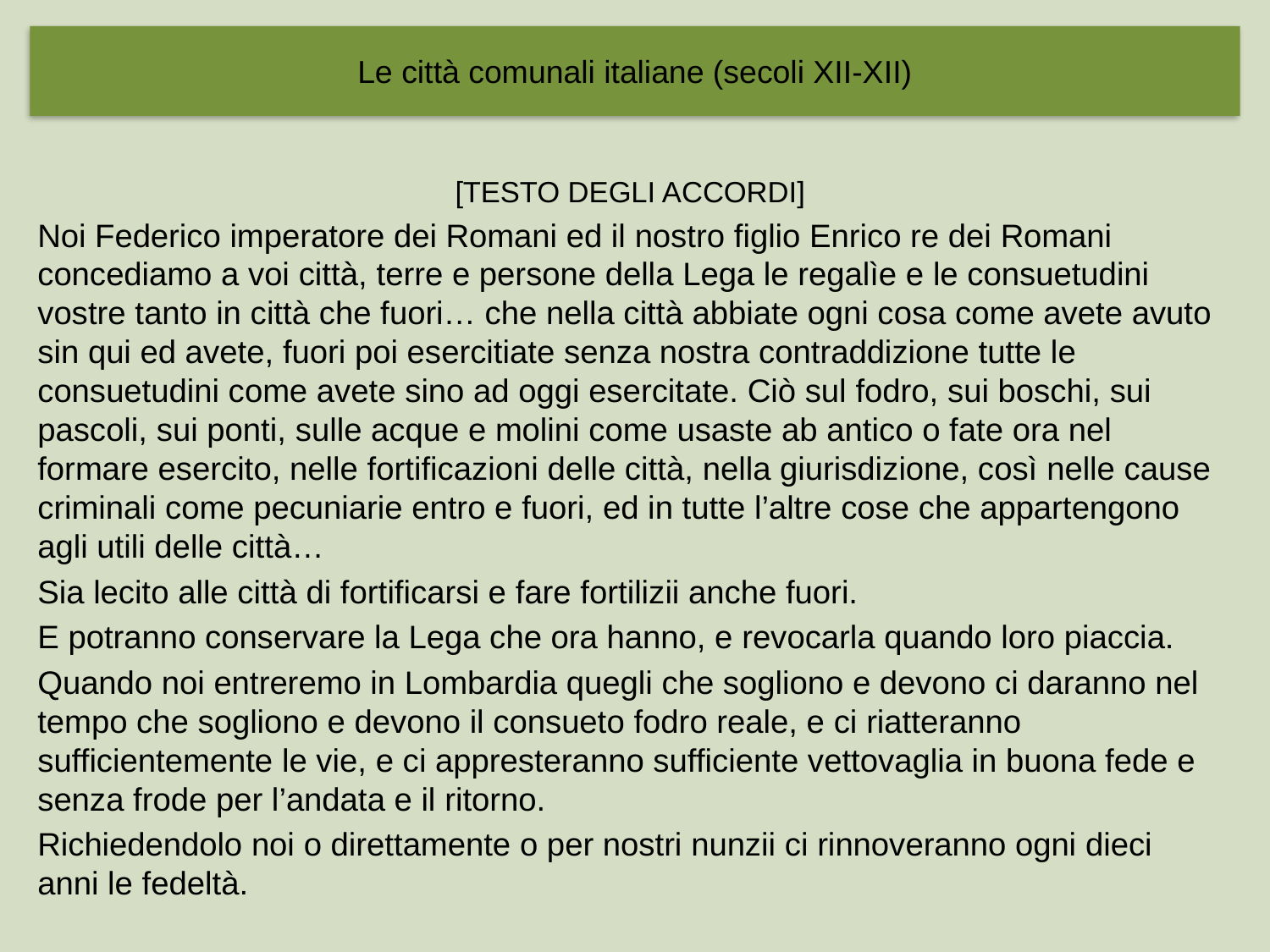

Le città comunali italiane (secoli XII-XII)

[TESTO DEGLI ACCORDI]
Noi Federico imperatore dei Romani ed il nostro figlio Enrico re dei Romani concediamo a voi città, terre e persone della Lega le regalìe e le consuetudini vostre tanto in città che fuori… che nella città abbiate ogni cosa come avete avuto sin qui ed avete, fuori poi esercitiate senza nostra contraddizione tutte le consuetudini come avete sino ad oggi esercitate. Ciò sul fodro, sui boschi, sui pascoli, sui ponti, sulle acque e molini come usaste ab antico o fate ora nel formare esercito, nelle fortificazioni delle città, nella giurisdizione, così nelle cause criminali come pecuniarie entro e fuori, ed in tutte l’altre cose che appartengono agli utili delle città…
Sia lecito alle città di fortificarsi e fare fortilizii anche fuori.
E potranno conservare la Lega che ora hanno, e revocarla quando loro piaccia.
Quando noi entreremo in Lombardia quegli che sogliono e devono ci daranno nel tempo che sogliono e devono il consueto fodro reale, e ci riatteranno sufficientemente le vie, e ci appresteranno sufficiente vettovaglia in buona fede e senza frode per l’andata e il ritorno.
Richiedendolo noi o direttamente o per nostri nunzii ci rinnoveranno ogni dieci anni le fedeltà.